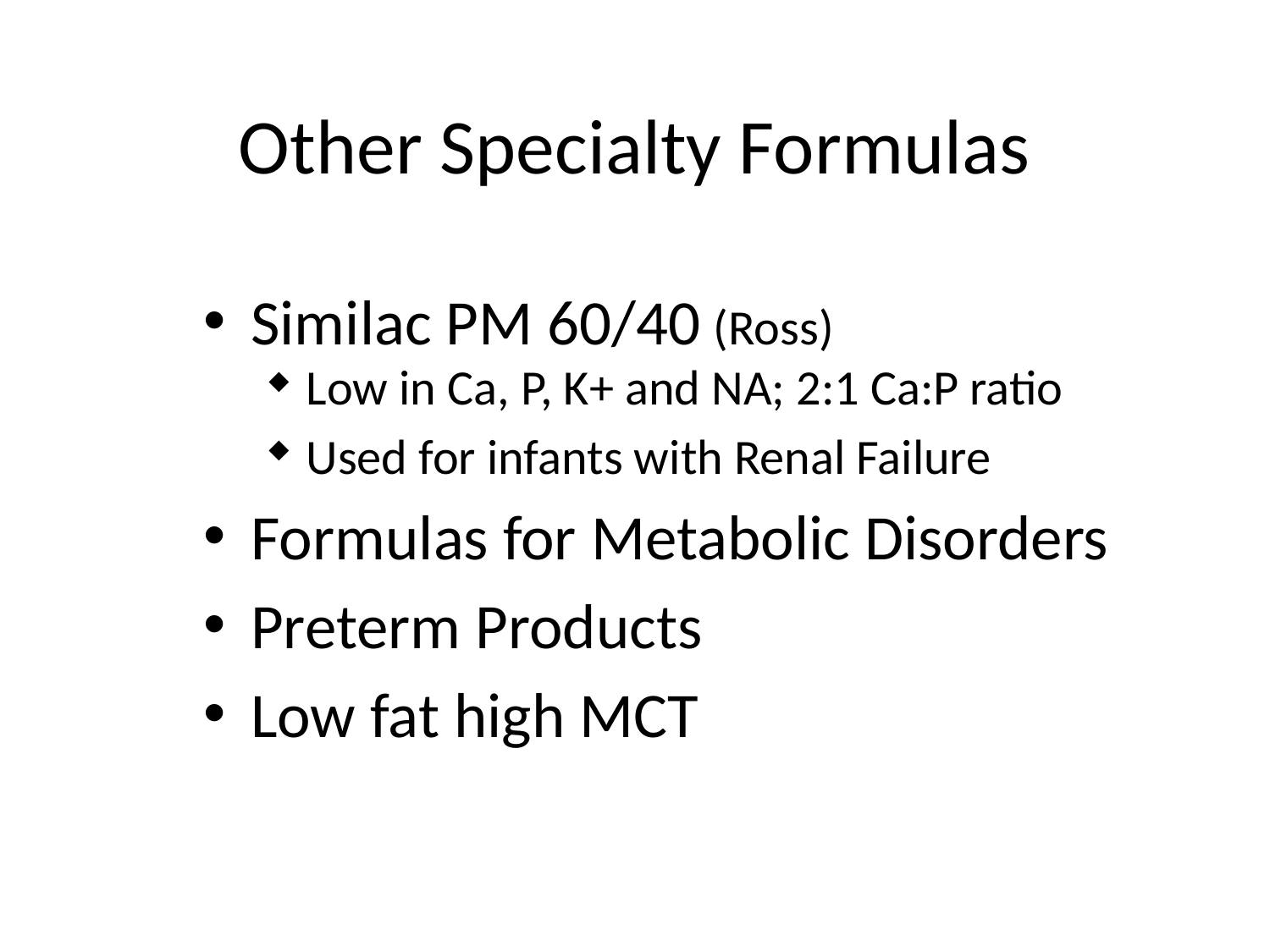

# Other Specialty Formulas
Similac PM 60/40 (Ross)
Low in Ca, P, K+ and NA; 2:1 Ca:P ratio
Used for infants with Renal Failure
Formulas for Metabolic Disorders
Preterm Products
Low fat high MCT